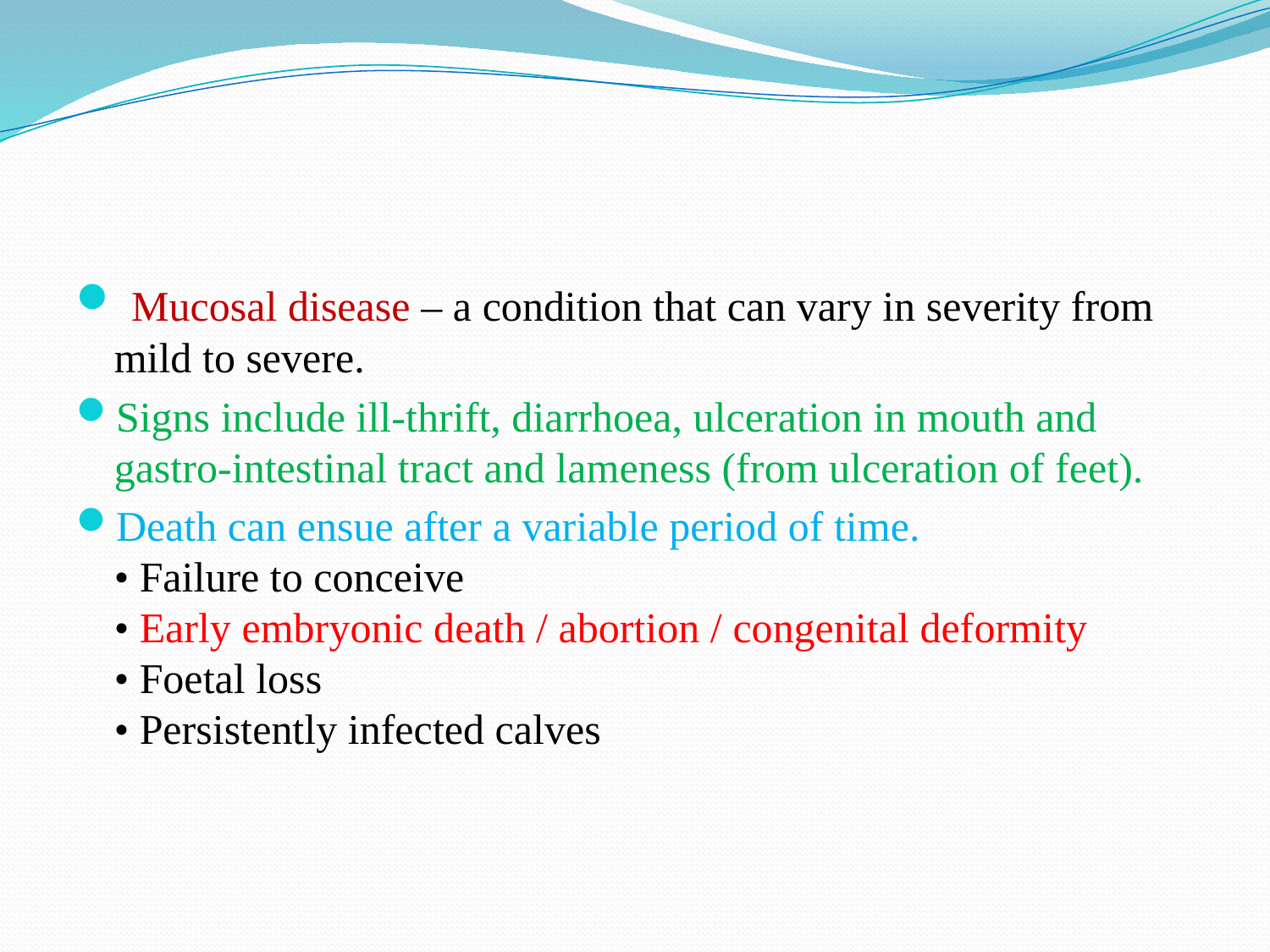

Mucosal disease – a condition that can vary in severity from mild to severe.
Signs include ill-thrift, diarrhoea, ulceration in mouth and gastro-intestinal tract and lameness (from ulceration of feet).
Death can ensue after a variable period of time. 
• Failure to conceive 
• Early embryonic death / abortion / congenital deformity 
• Foetal loss 
• Persistently infected calves